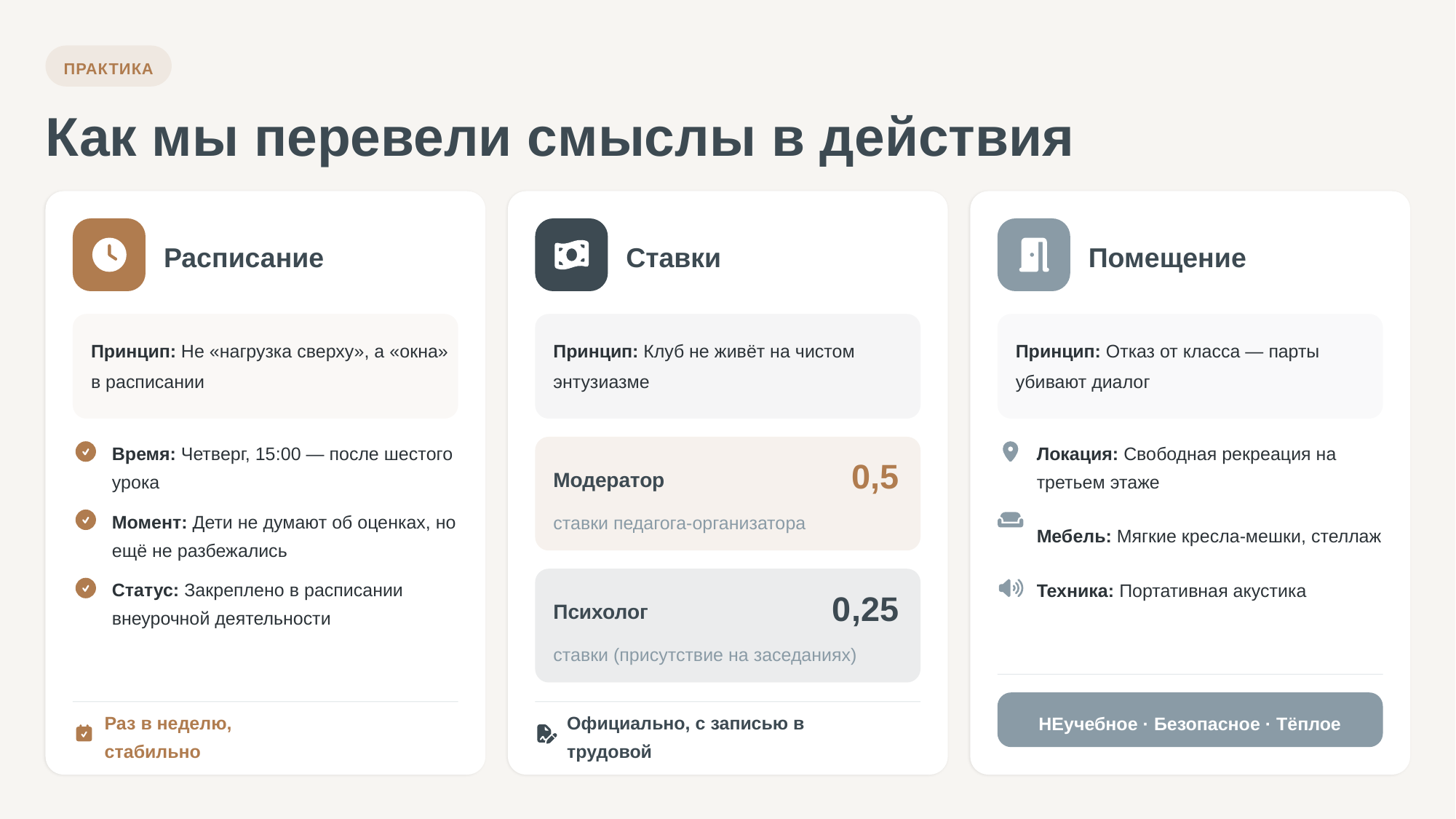

ПРАКТИКА
Как мы перевели смыслы в действия

Расписание
Ставки
Помещение

Принцип: Не «нагрузка сверху», а «окна» в расписании
Принцип: Клуб не живёт на чистом энтузиазме
Принцип: Отказ от класса — парты убивают диалог
Время: Четверг, 15:00 — после шестого урока

Локация: Свободная рекреация на третьем этаже

0,5
Модератор
Момент: Дети не думают об оценках, но ещё не разбежались
ставки педагога-организатора
Мебель: Мягкие кресла-мешки, стеллаж

Статус: Закреплено в расписании внеурочной деятельности
Техника: Портативная акустика

0,25
Психолог
ставки (присутствие на заседаниях)

НЕучебное · Безопасное · Тёплое
Раз в неделю, стабильно
Официально, с записью в трудовой